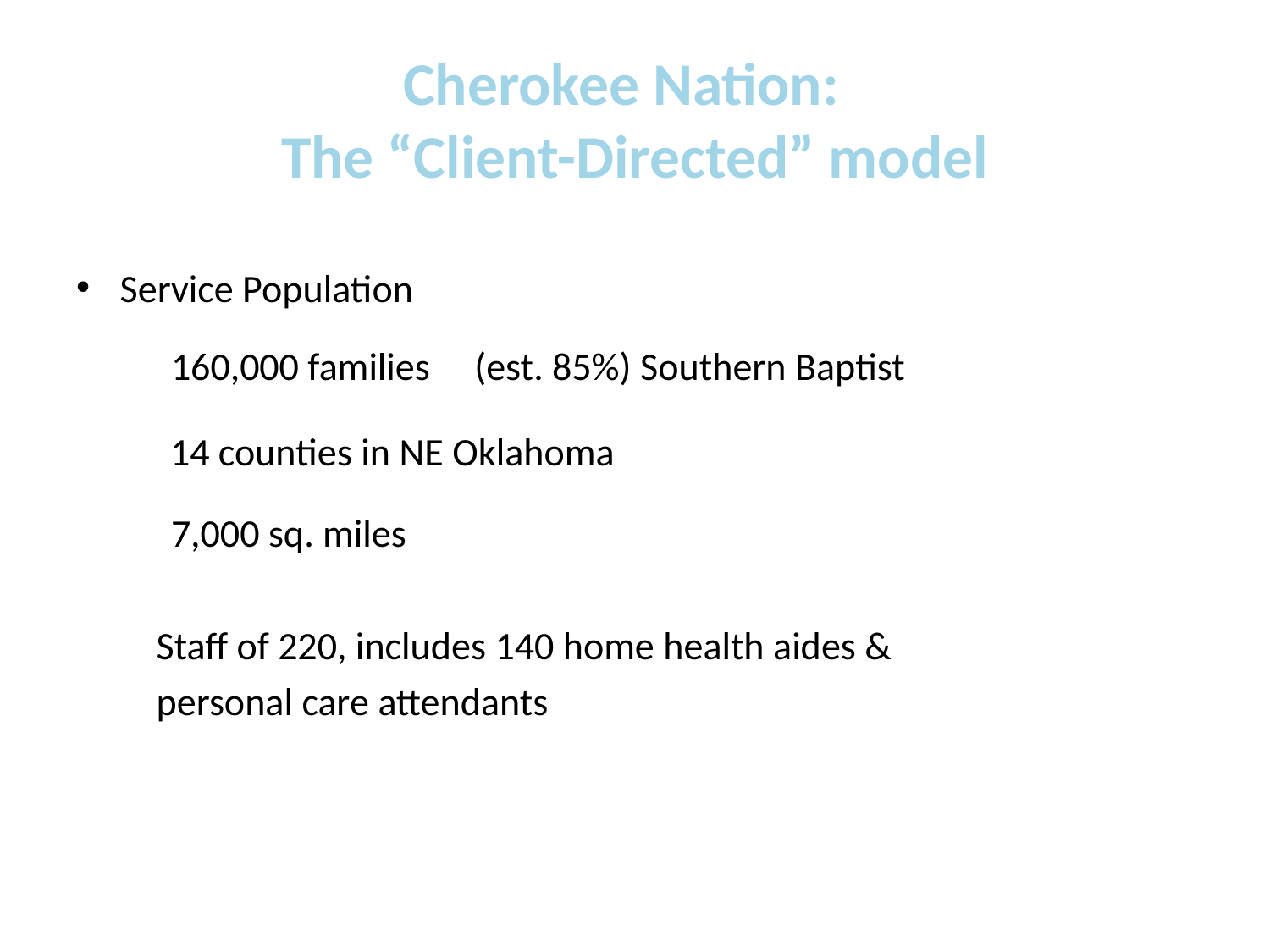

# Cherokee Nation: The “Client-Directed” model

Service Population
	160,000 families     (est. 85%) Southern Baptist
    14 counties in NE Oklahoma
	7,000 sq. miles

         Staff of 220, includes 140 home health aides &
         personal care attendants